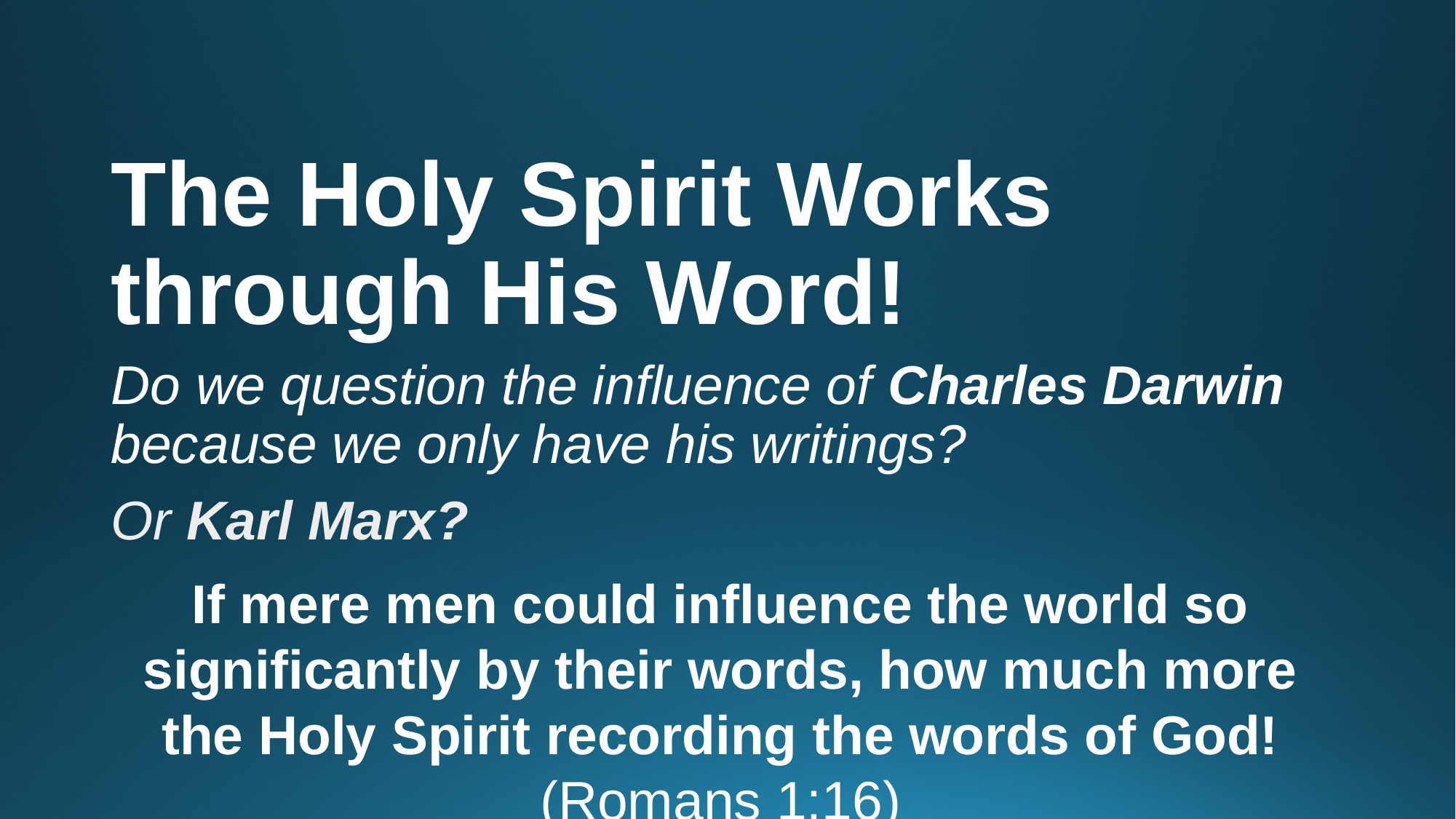

# The Holy Spirit Works through His Word!
Do we question the influence of Charles Darwin because we only have his writings?
Or Karl Marx?
If mere men could influence the world so significantly by their words, how much more the Holy Spirit recording the words of God! (Romans 1:16)